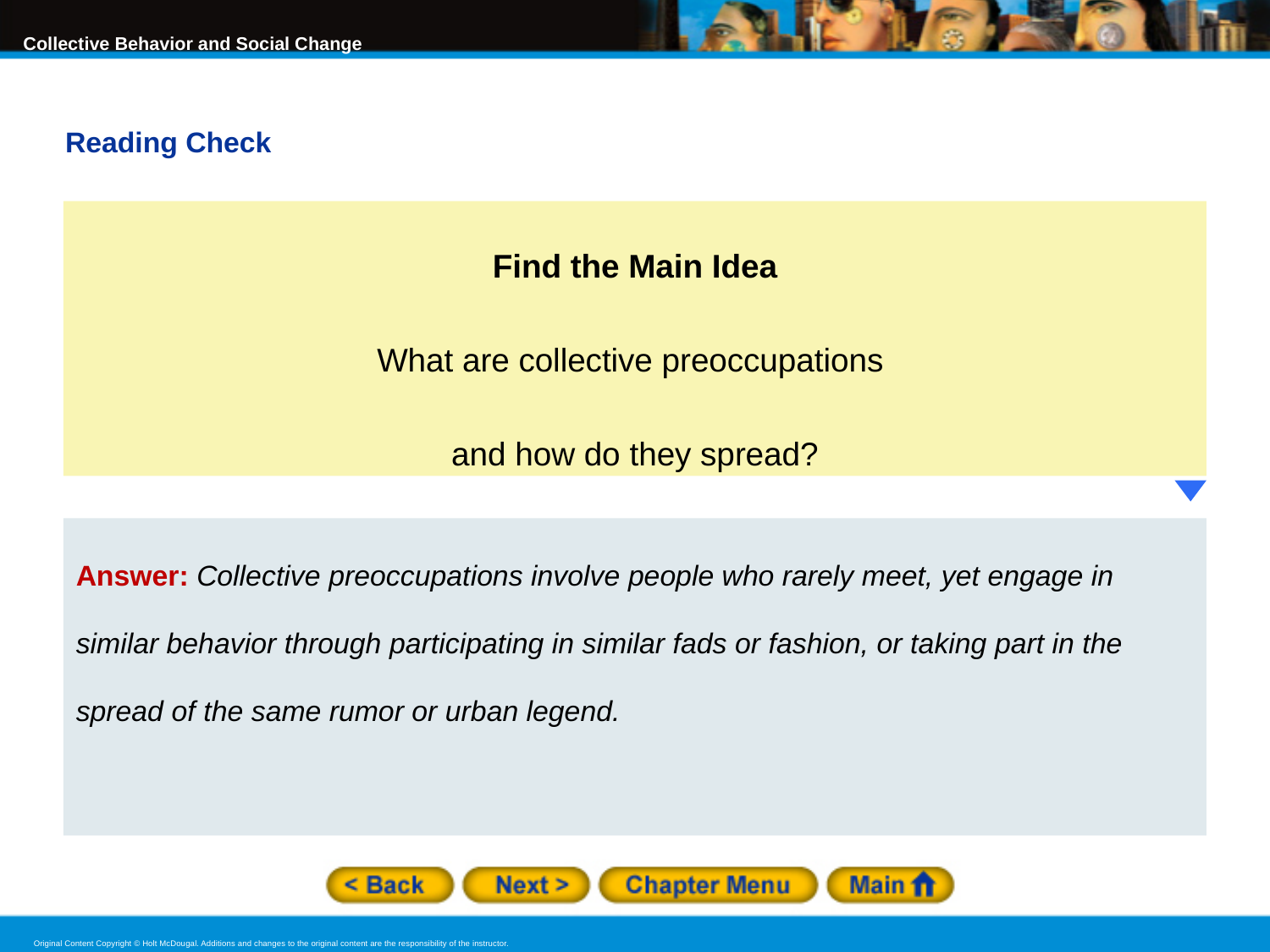

Reading Check
Find the Main Idea
What are collective preoccupations
and how do they spread?

Answer: Collective preoccupations involve people who rarely meet, yet engage in similar behavior through participating in similar fads or fashion, or taking part in the spread of the same rumor or urban legend.